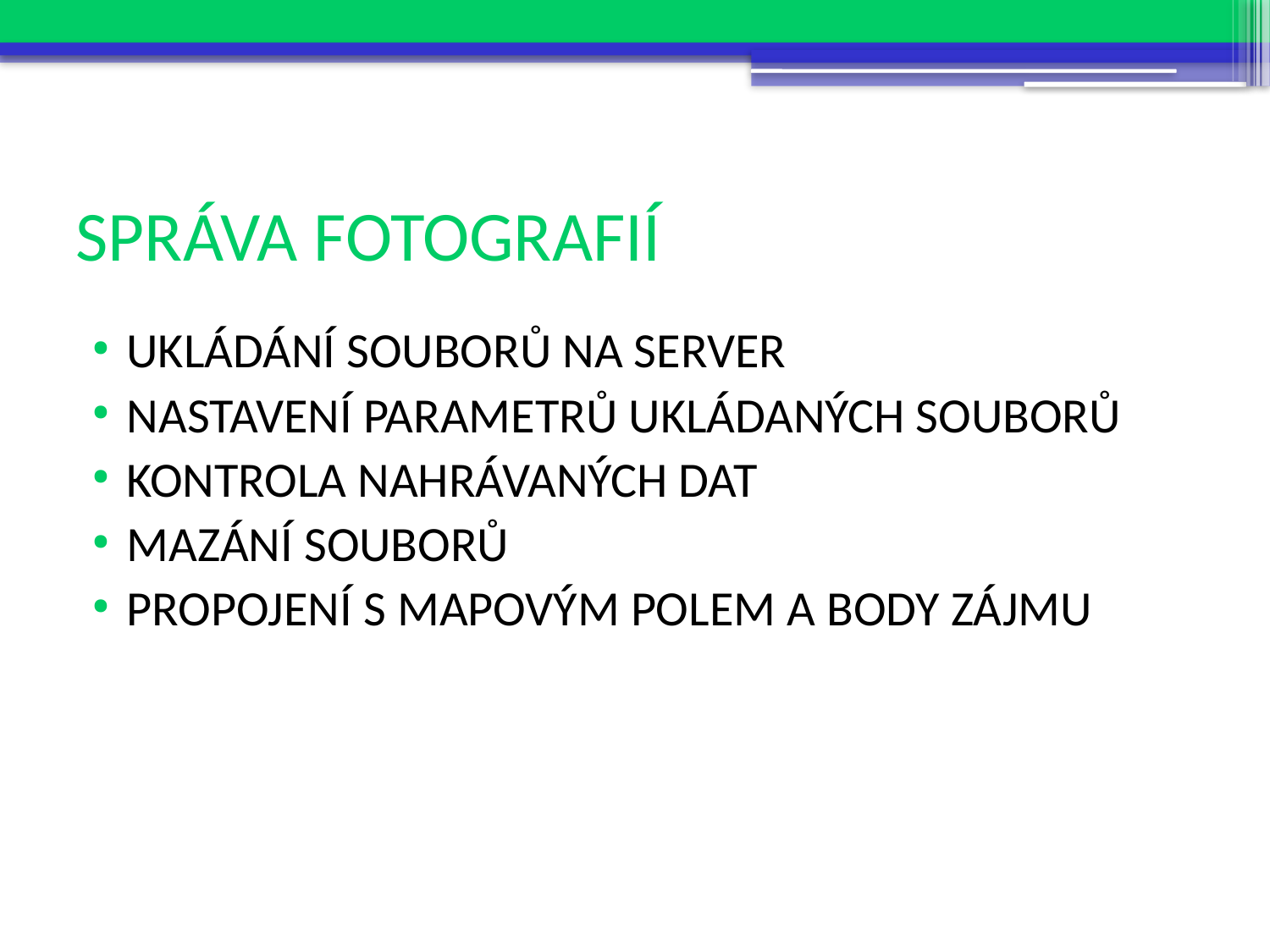

# SPRÁVA FOTOGRAFIÍ
UKLÁDÁNÍ SOUBORŮ NA SERVER
NASTAVENÍ PARAMETRŮ UKLÁDANÝCH SOUBORŮ
KONTROLA NAHRÁVANÝCH DAT
MAZÁNÍ SOUBORŮ
PROPOJENÍ S MAPOVÝM POLEM A BODY ZÁJMU